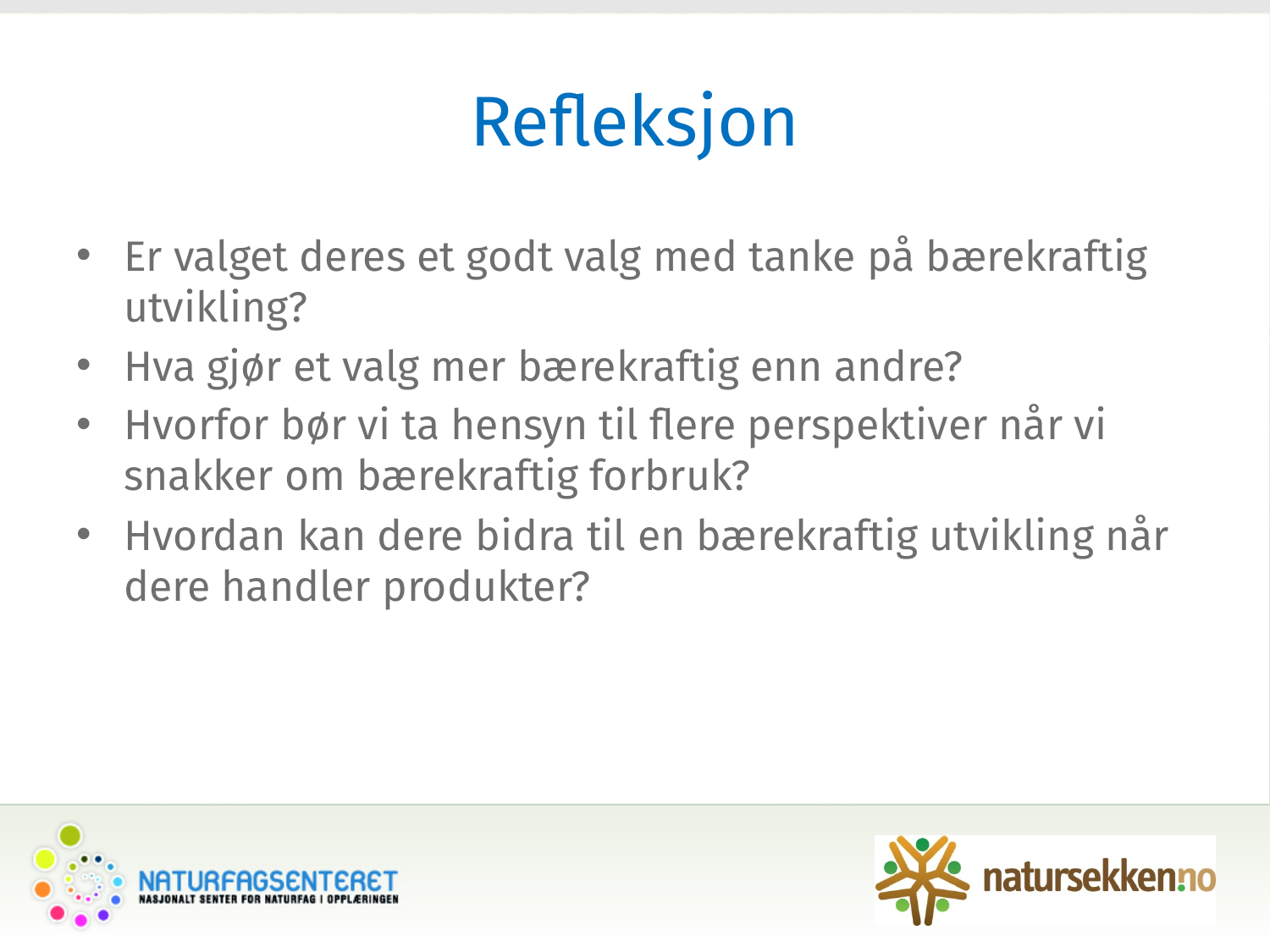

# Refleksjon
Er valget deres et godt valg med tanke på bærekraftig utvikling?
Hva gjør et valg mer bærekraftig enn andre?
Hvorfor bør vi ta hensyn til flere perspektiver når vi snakker om bærekraftig forbruk?
Hvordan kan dere bidra til en bærekraftig utvikling når dere handler produkter?